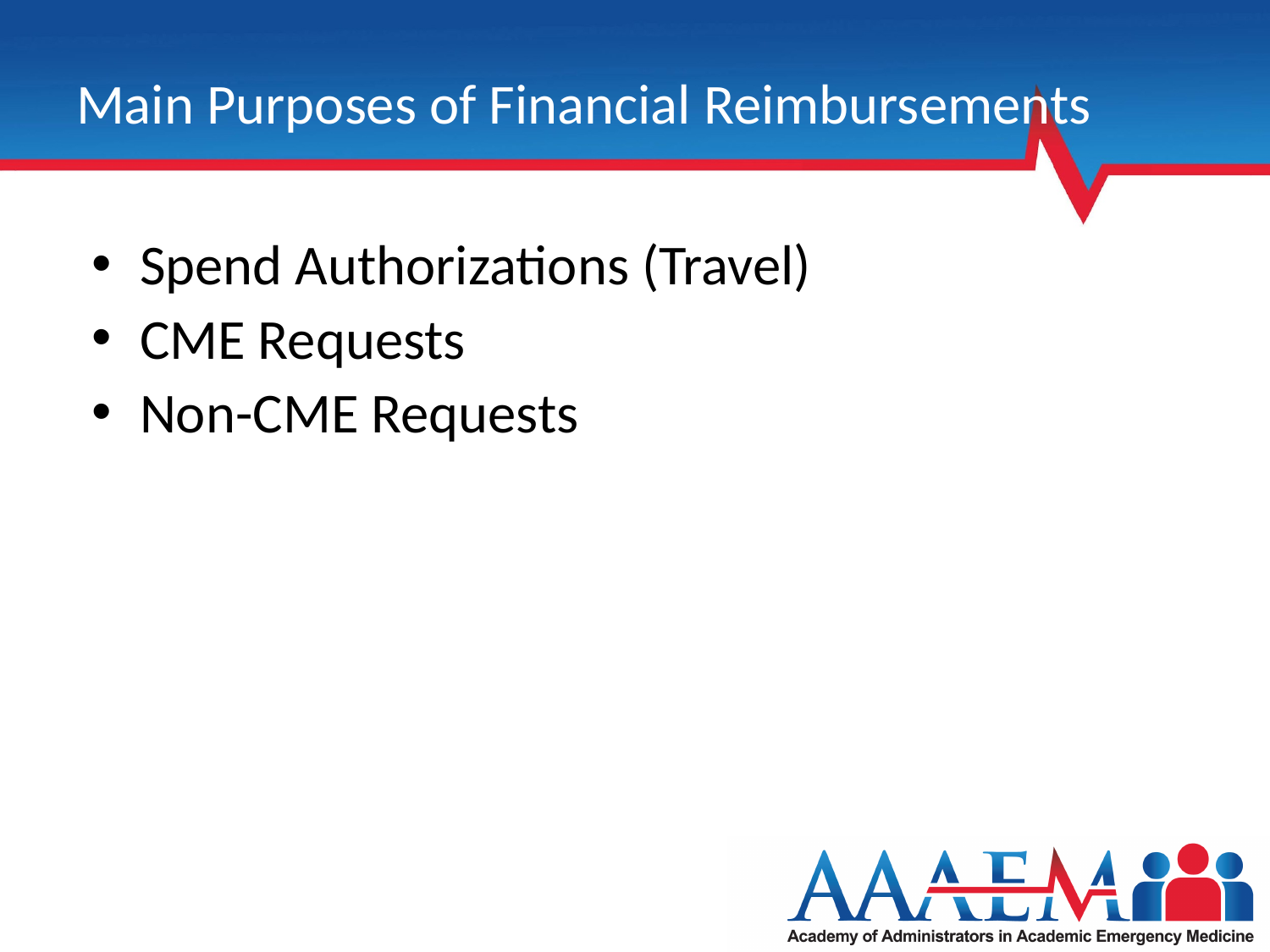

# Main Purposes of Financial Reimbursements
Spend Authorizations (Travel)
CME Requests
Non-CME Requests